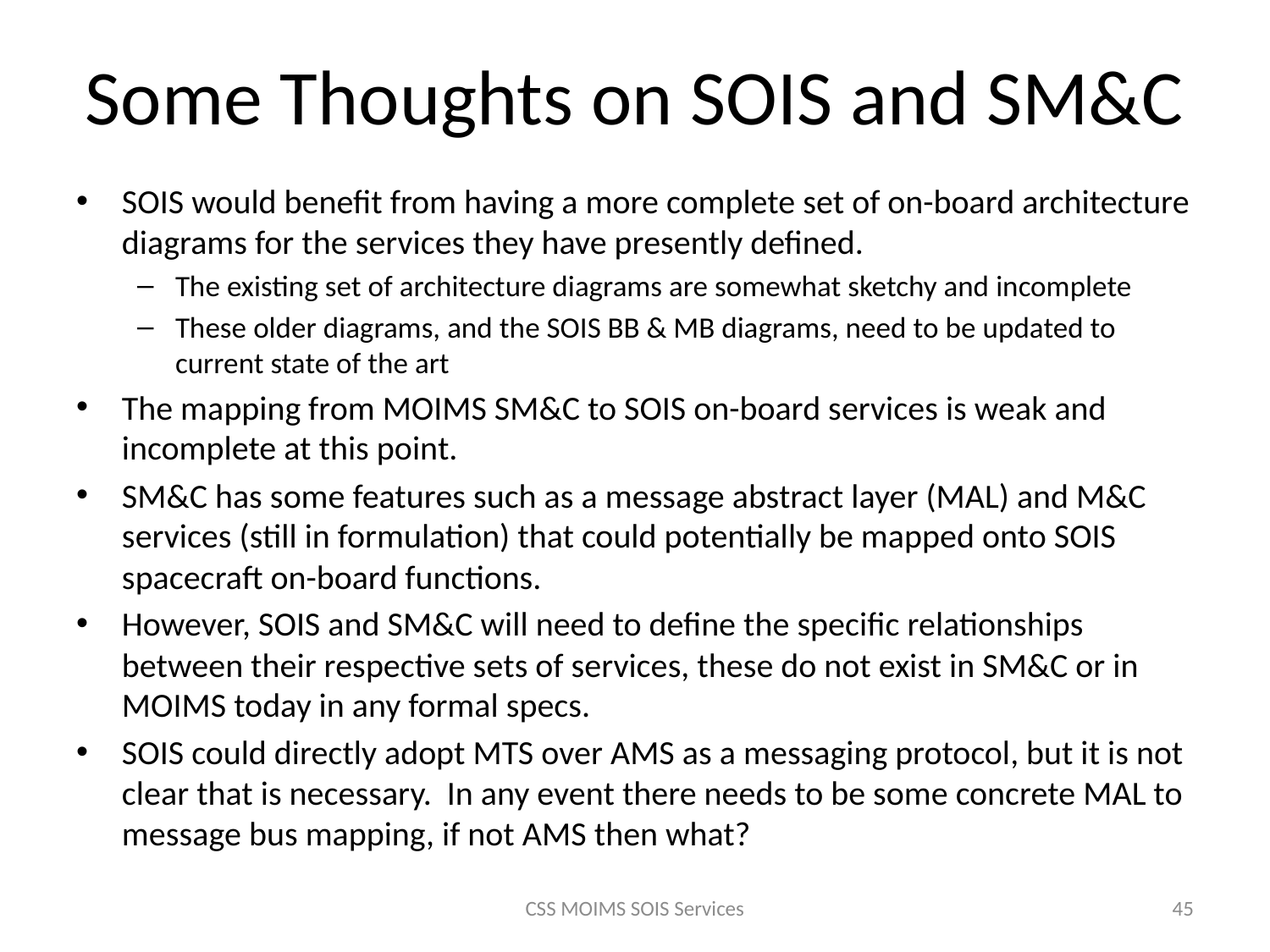

# Some Thoughts on SOIS and SM&C
SOIS would benefit from having a more complete set of on-board architecture diagrams for the services they have presently defined.
The existing set of architecture diagrams are somewhat sketchy and incomplete
These older diagrams, and the SOIS BB & MB diagrams, need to be updated to current state of the art
The mapping from MOIMS SM&C to SOIS on-board services is weak and incomplete at this point.
SM&C has some features such as a message abstract layer (MAL) and M&C services (still in formulation) that could potentially be mapped onto SOIS spacecraft on-board functions.
However, SOIS and SM&C will need to define the specific relationships between their respective sets of services, these do not exist in SM&C or in MOIMS today in any formal specs.
SOIS could directly adopt MTS over AMS as a messaging protocol, but it is not clear that is necessary.  In any event there needs to be some concrete MAL to message bus mapping, if not AMS then what?
CSS MOIMS SOIS Services
45